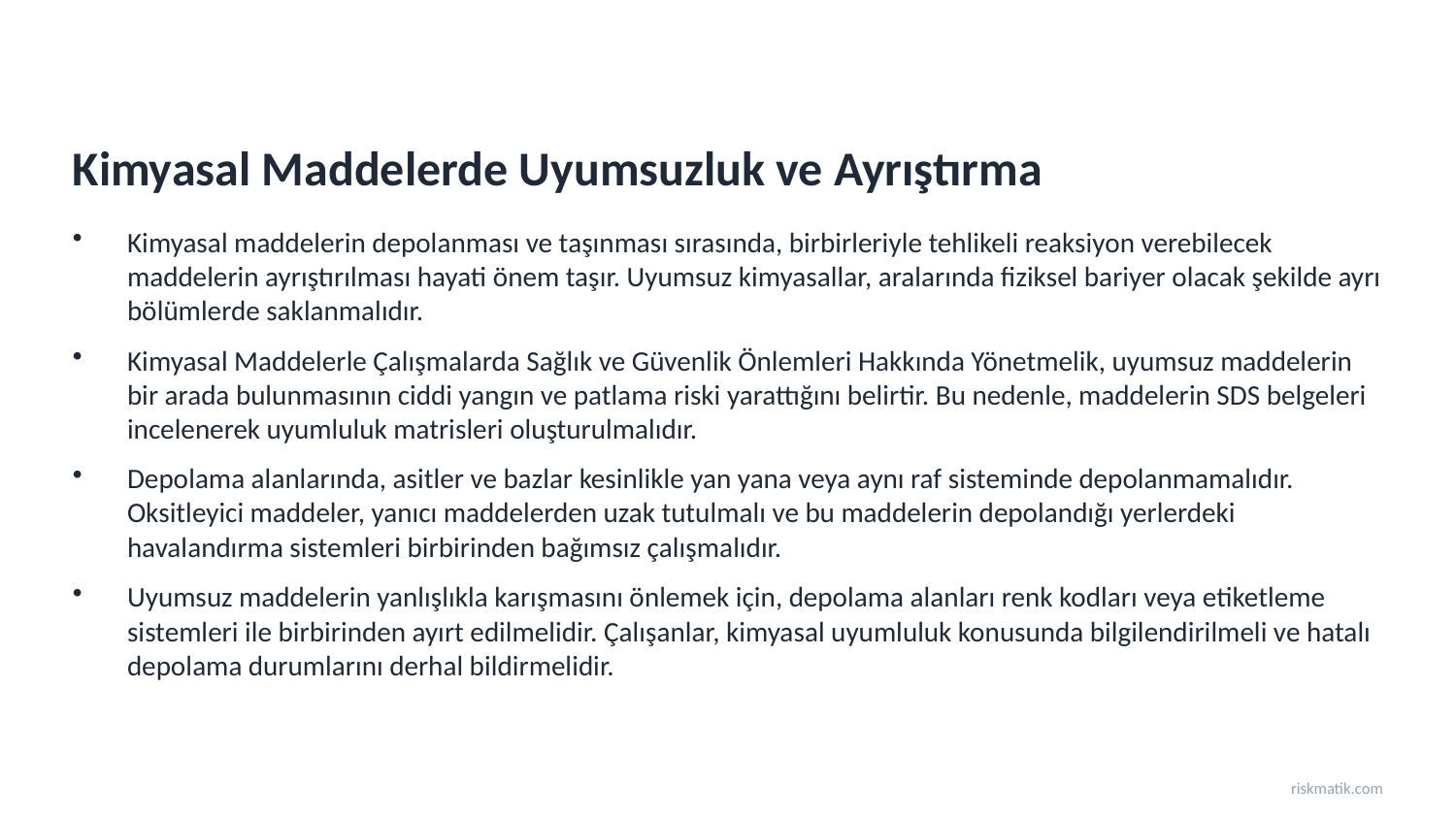

Kimyasal Maddelerde Uyumsuzluk ve Ayrıştırma
Kimyasal maddelerin depolanması ve taşınması sırasında, birbirleriyle tehlikeli reaksiyon verebilecek maddelerin ayrıştırılması hayati önem taşır. Uyumsuz kimyasallar, aralarında fiziksel bariyer olacak şekilde ayrı bölümlerde saklanmalıdır.
Kimyasal Maddelerle Çalışmalarda Sağlık ve Güvenlik Önlemleri Hakkında Yönetmelik, uyumsuz maddelerin bir arada bulunmasının ciddi yangın ve patlama riski yarattığını belirtir. Bu nedenle, maddelerin SDS belgeleri incelenerek uyumluluk matrisleri oluşturulmalıdır.
Depolama alanlarında, asitler ve bazlar kesinlikle yan yana veya aynı raf sisteminde depolanmamalıdır. Oksitleyici maddeler, yanıcı maddelerden uzak tutulmalı ve bu maddelerin depolandığı yerlerdeki havalandırma sistemleri birbirinden bağımsız çalışmalıdır.
Uyumsuz maddelerin yanlışlıkla karışmasını önlemek için, depolama alanları renk kodları veya etiketleme sistemleri ile birbirinden ayırt edilmelidir. Çalışanlar, kimyasal uyumluluk konusunda bilgilendirilmeli ve hatalı depolama durumlarını derhal bildirmelidir.
riskmatik.com